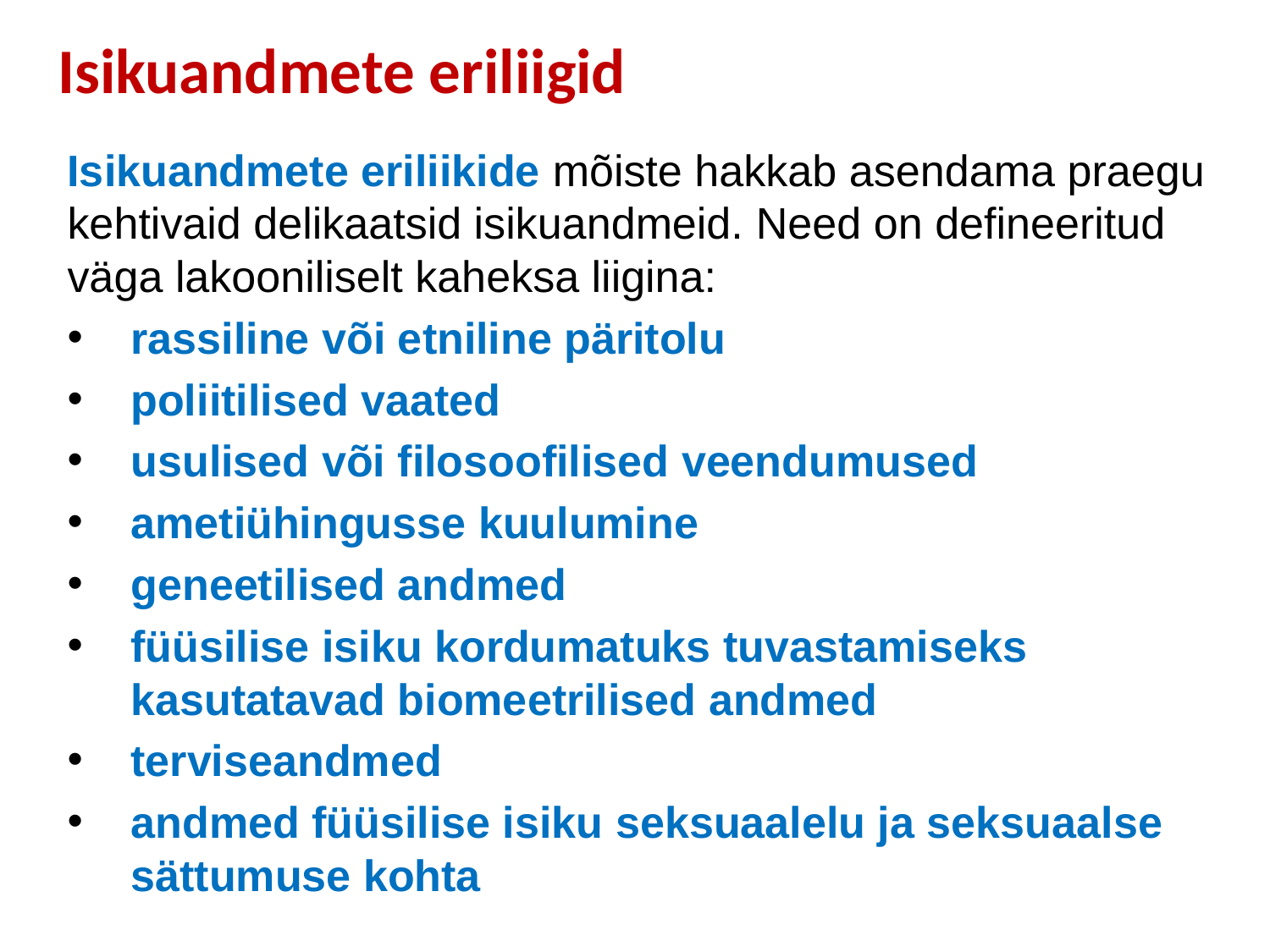

# Isikuandmete eriliigid
Isikuandmete eriliikide mõiste hakkab asendama praegu kehtivaid delikaatsid isikuandmeid. Need on defineeritud väga lakooniliselt kaheksa liigina:
rassiline või etniline päritolu
poliitilised vaated
usulised või filosoofilised veendumused
ametiühingusse kuulumine
geneetilised andmed
füüsilise isiku kordumatuks tuvastamiseks kasutatavad biomeetrilised andmed
terviseandmed
andmed füüsilise isiku seksuaalelu ja seksuaalse sättumuse kohta